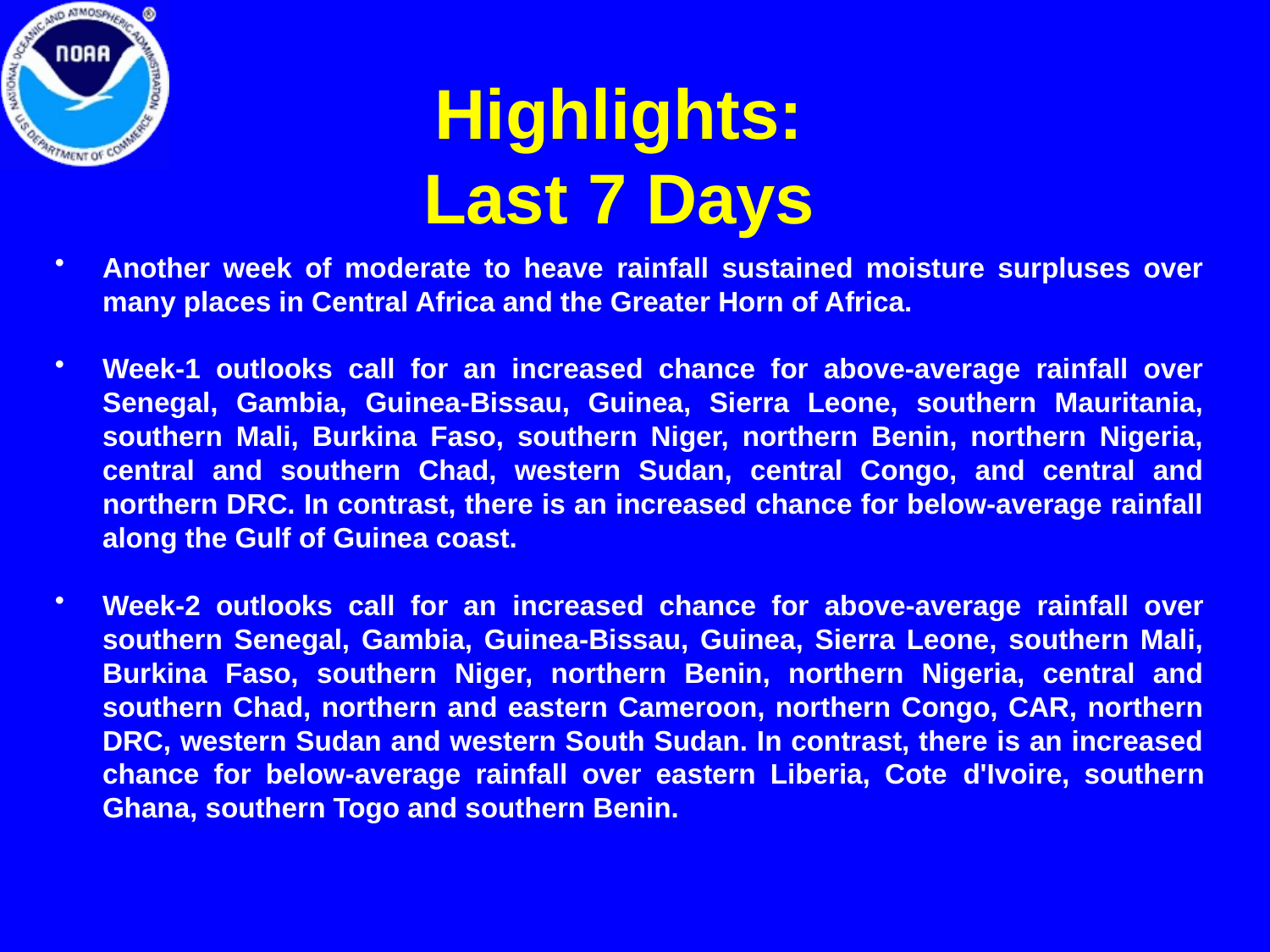

# Highlights: Last 7 Days
Another week of moderate to heave rainfall sustained moisture surpluses over many places in Central Africa and the Greater Horn of Africa.

Week-1 outlooks call for an increased chance for above-average rainfall over Senegal, Gambia, Guinea-Bissau, Guinea, Sierra Leone, southern Mauritania, southern Mali, Burkina Faso, southern Niger, northern Benin, northern Nigeria, central and southern Chad, western Sudan, central Congo, and central and northern DRC. In contrast, there is an increased chance for below-average rainfall along the Gulf of Guinea coast.

Week-2 outlooks call for an increased chance for above-average rainfall over southern Senegal, Gambia, Guinea-Bissau, Guinea, Sierra Leone, southern Mali, Burkina Faso, southern Niger, northern Benin, northern Nigeria, central and southern Chad, northern and eastern Cameroon, northern Congo, CAR, northern DRC, western Sudan and western South Sudan. In contrast, there is an increased chance for below-average rainfall over eastern Liberia, Cote d'Ivoire, southern Ghana, southern Togo and southern Benin.